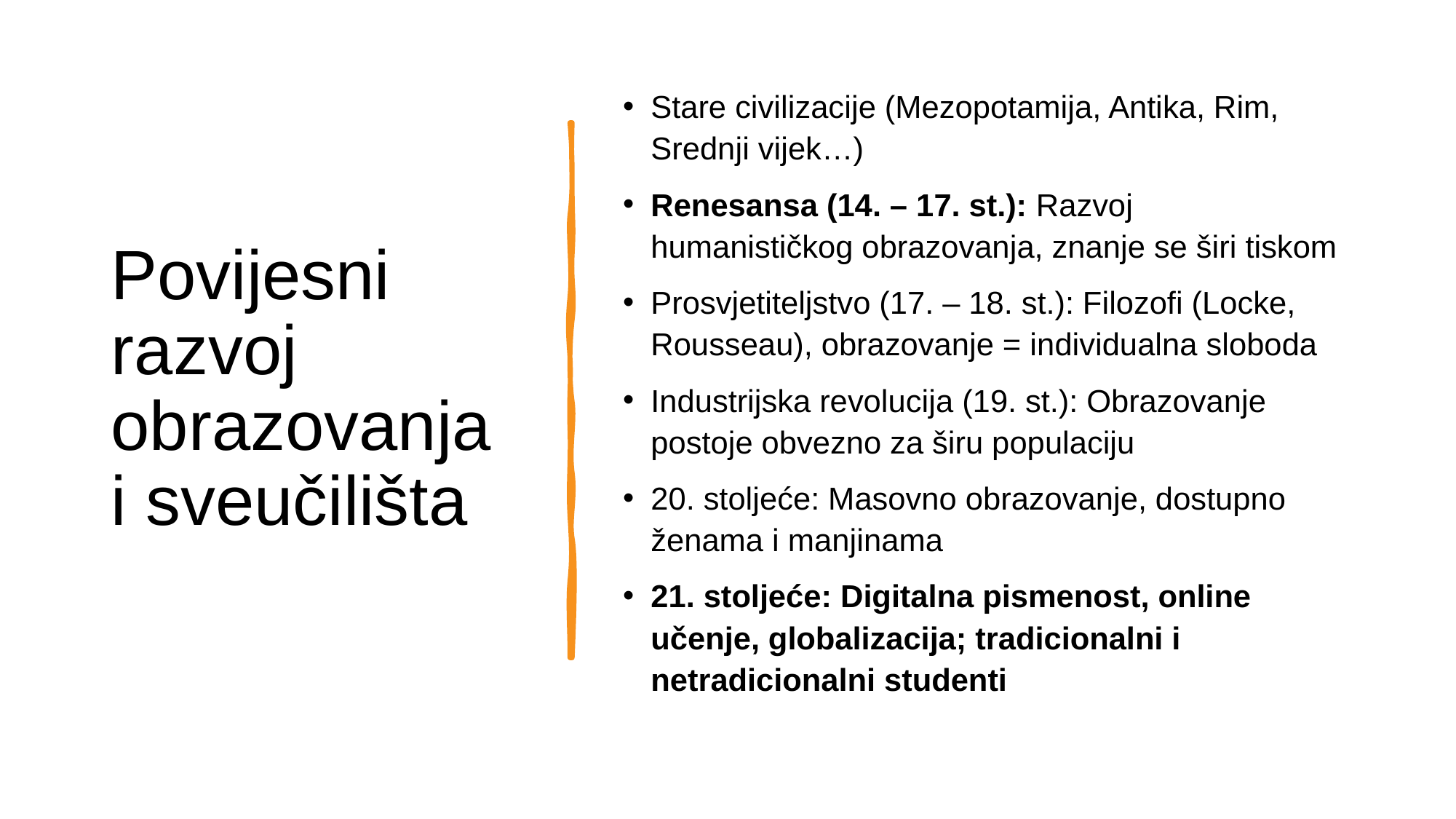

# Povijesni razvoj obrazovanja i sveučilišta
Stare civilizacije (Mezopotamija, Antika, Rim, Srednji vijek…)
Renesansa (14. – 17. st.): Razvoj humanističkog obrazovanja, znanje se širi tiskom
Prosvjetiteljstvo (17. – 18. st.): Filozofi (Locke, Rousseau), obrazovanje = individualna sloboda
Industrijska revolucija (19. st.): Obrazovanje postoje obvezno za širu populaciju
20. stoljeće: Masovno obrazovanje, dostupno ženama i manjinama
21. stoljeće: Digitalna pismenost, online učenje, globalizacija; tradicionalni i netradicionalni studenti